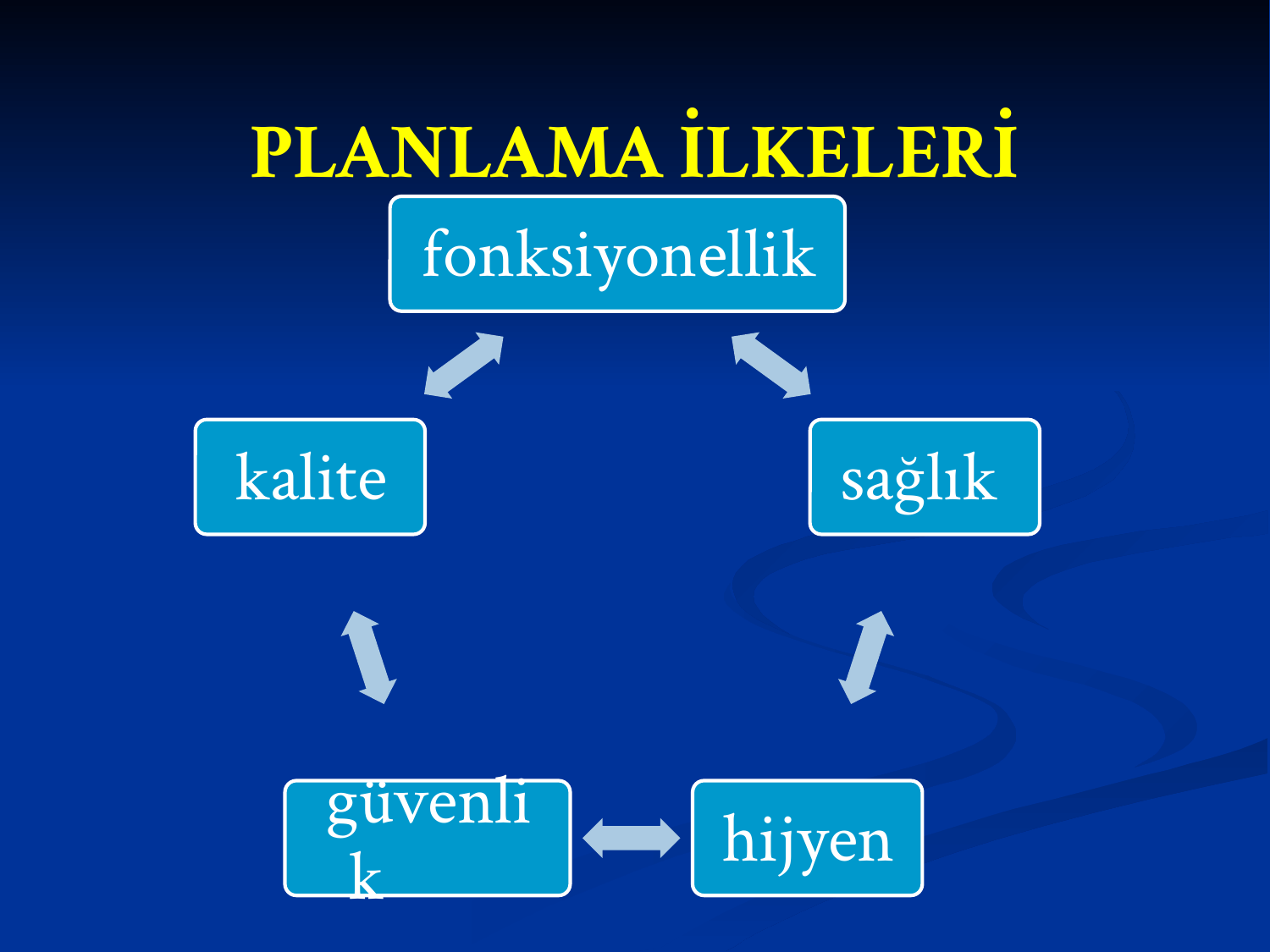

# PLANLAMA İLKELERİ
fonksiyonellik

sağlık

hijyen

güvenlik

kalite